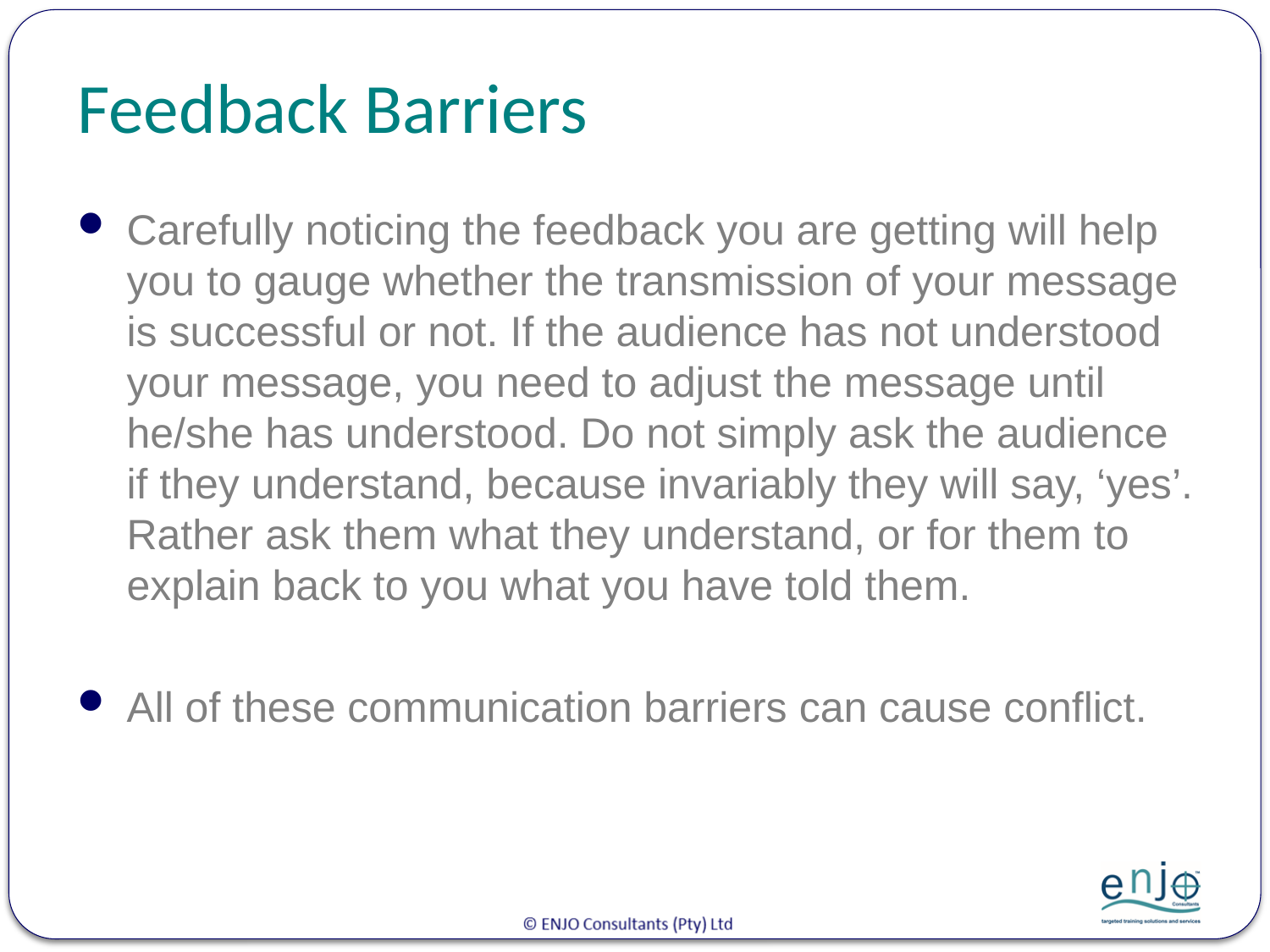

# Feedback Barriers
Carefully noticing the feedback you are getting will help you to gauge whether the transmission of your message is successful or not. If the audience has not understood your message, you need to adjust the message until he/she has understood. Do not simply ask the audience if they understand, because invariably they will say, ‘yes’. Rather ask them what they understand, or for them to explain back to you what you have told them.

All of these communication barriers can cause conflict.